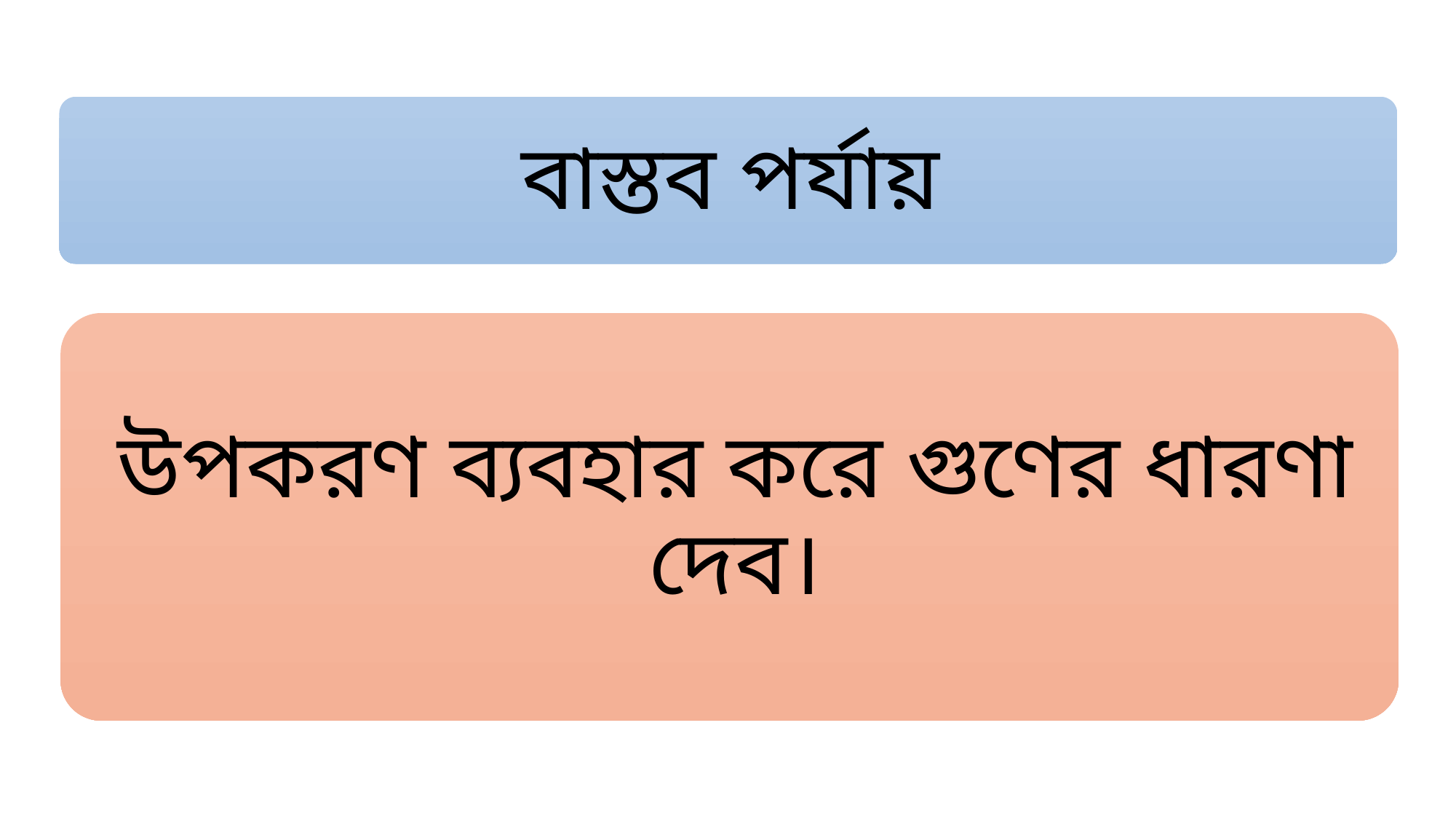

বাস্তব পর্যায়
উপকরণ ব্যবহার করে গুণের ধারণা দেব।